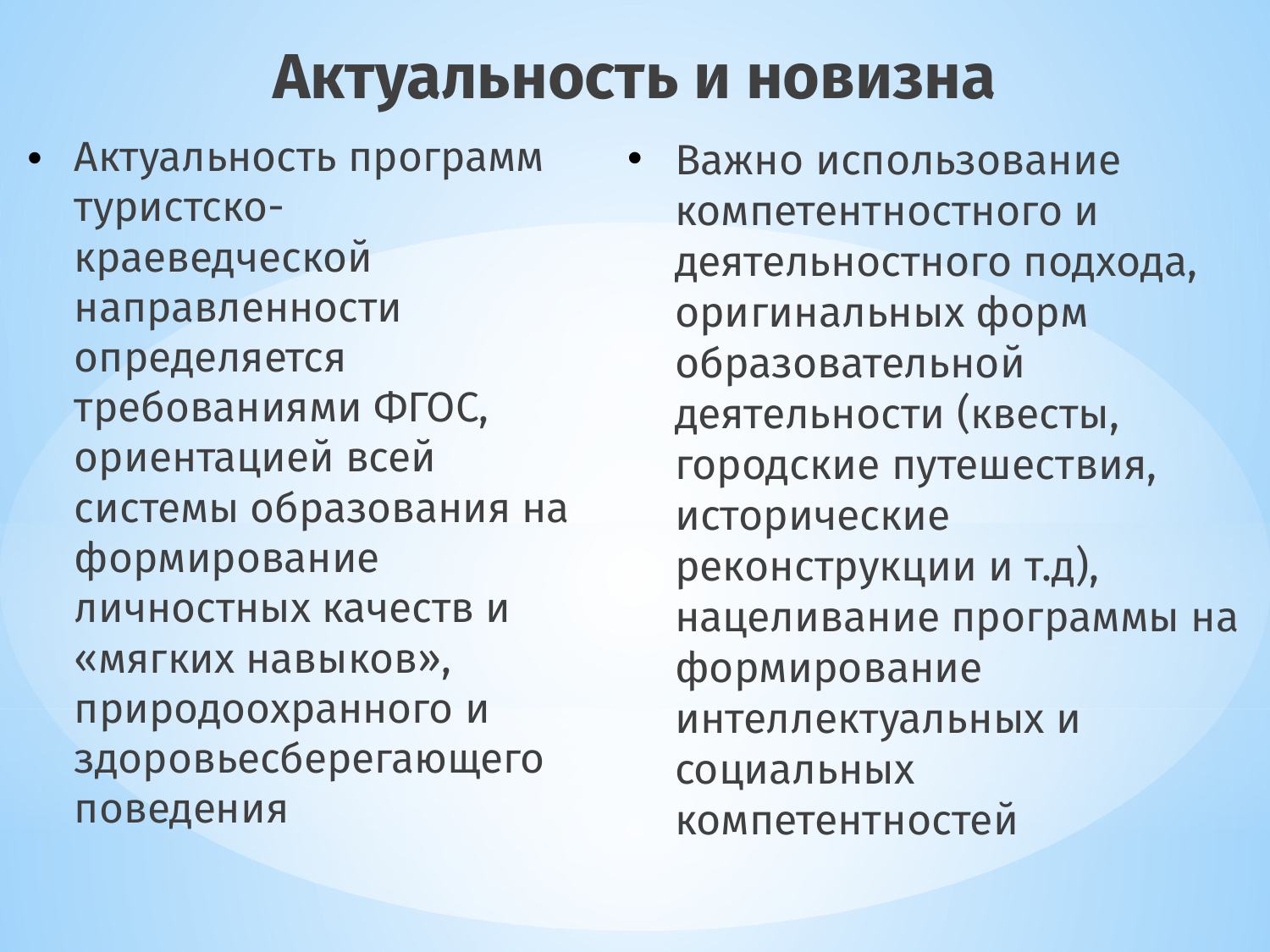

Актуальность и новизна
Актуальность программ туристско-краеведческой направленности определяется требованиями ФГОС, ориентацией всей системы образования на формирование личностных качеств и «мягких навыков», природоохранного и здоровьесберегающего поведения
Важно использование компетентностного и деятельностного подхода, оригинальных форм образовательной деятельности (квесты, городские путешествия, исторические реконструкции и т.д), нацеливание программы на формирование интеллектуальных и социальных компетентностей